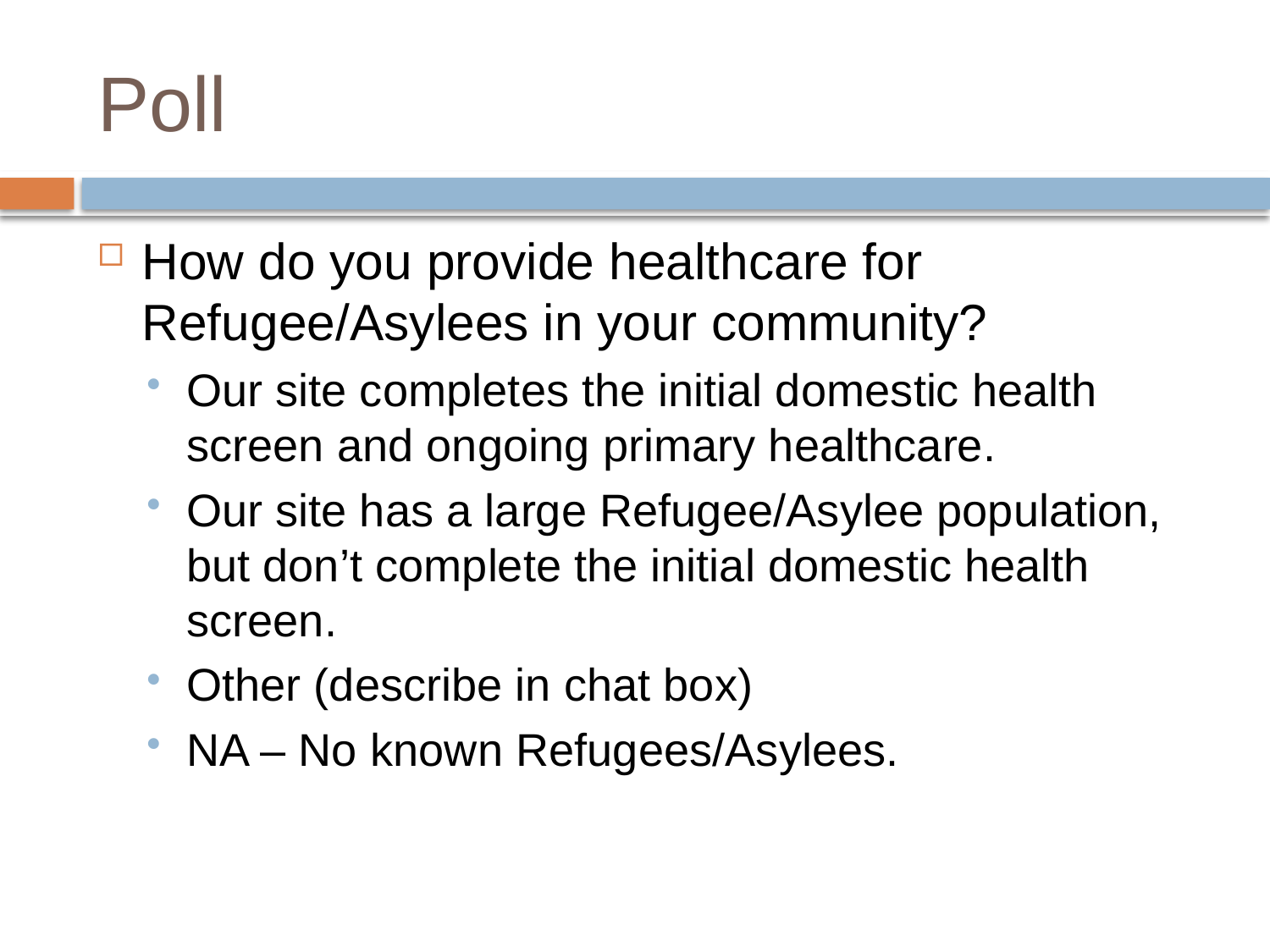

# Poll
How do you provide healthcare for Refugee/Asylees in your community?
Our site completes the initial domestic health screen and ongoing primary healthcare.
Our site has a large Refugee/Asylee population, but don’t complete the initial domestic health screen.
Other (describe in chat box)
NA – No known Refugees/Asylees.